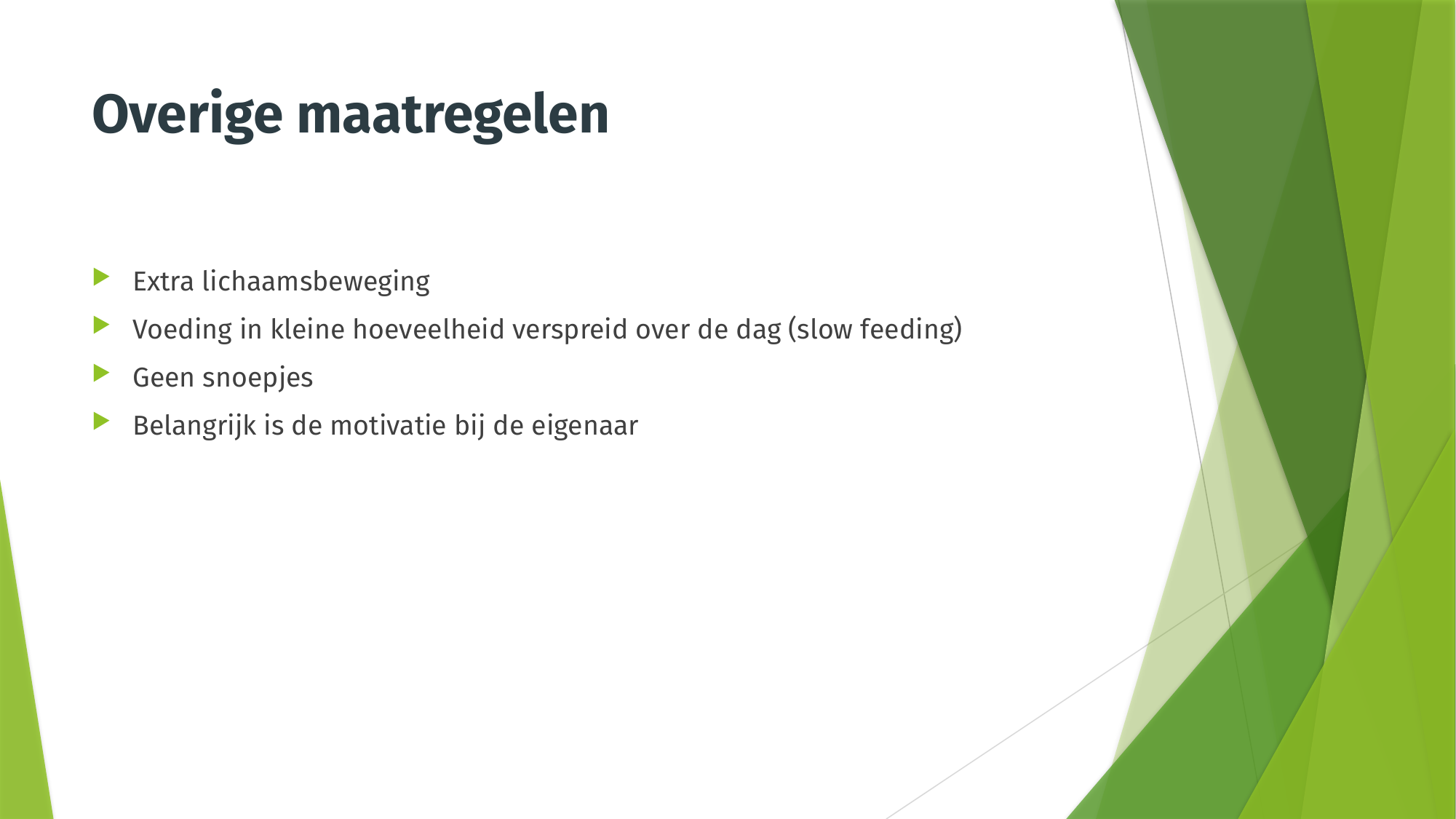

# Overige maatregelen
Extra lichaamsbeweging
Voeding in kleine hoeveelheid verspreid over de dag (slow feeding)
Geen snoepjes
Belangrijk is de motivatie bij de eigenaar